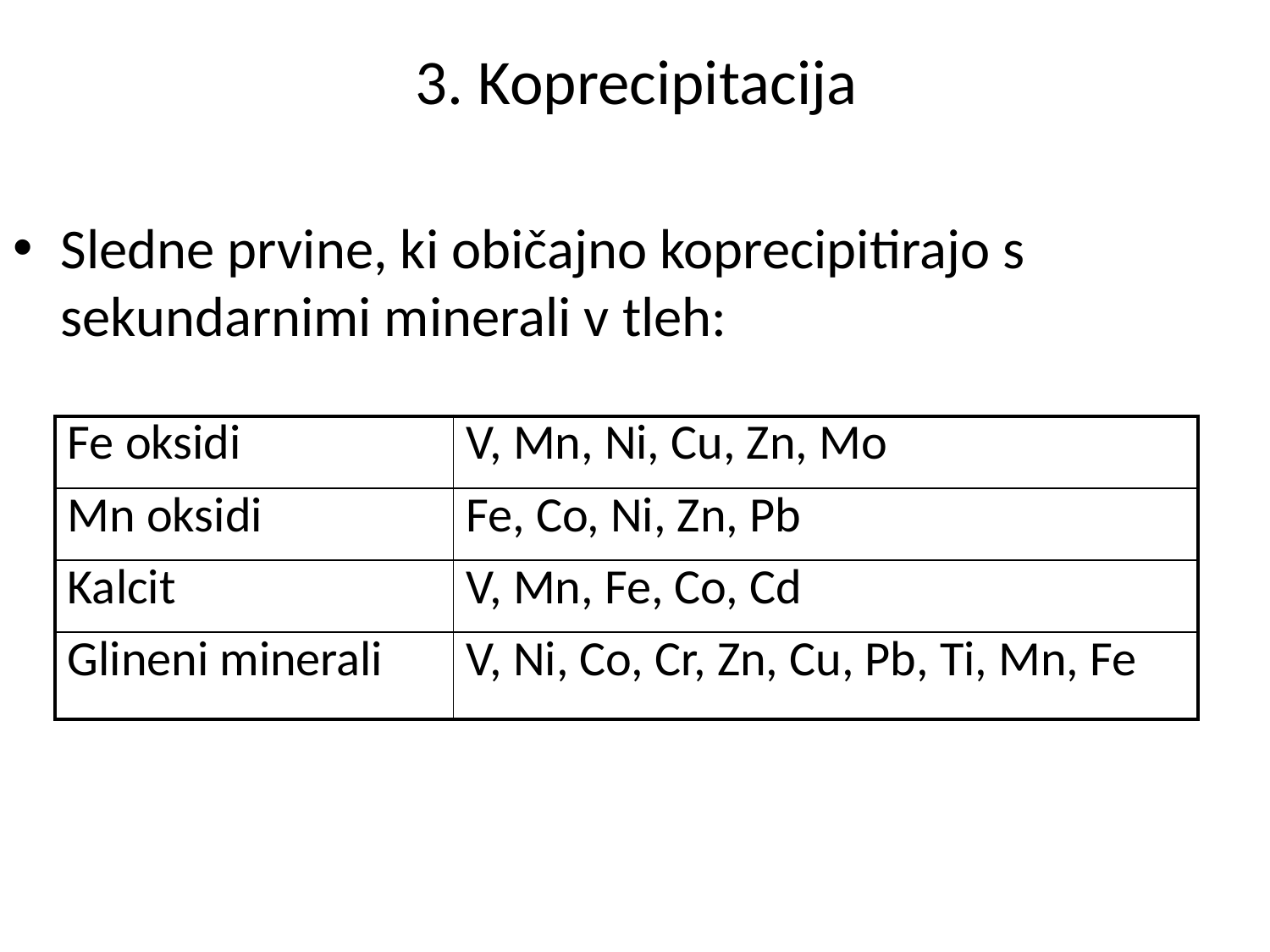

# 3. Koprecipitacija
Sledne prvine, ki običajno koprecipitirajo s sekundarnimi minerali v tleh:

| Fe oksidi | V, Mn, Ni, Cu, Zn, Mo |
| --- | --- |
| Mn oksidi | Fe, Co, Ni, Zn, Pb |
| Kalcit | V, Mn, Fe, Co, Cd |
| Glineni minerali | V, Ni, Co, Cr, Zn, Cu, Pb, Ti, Mn, Fe |